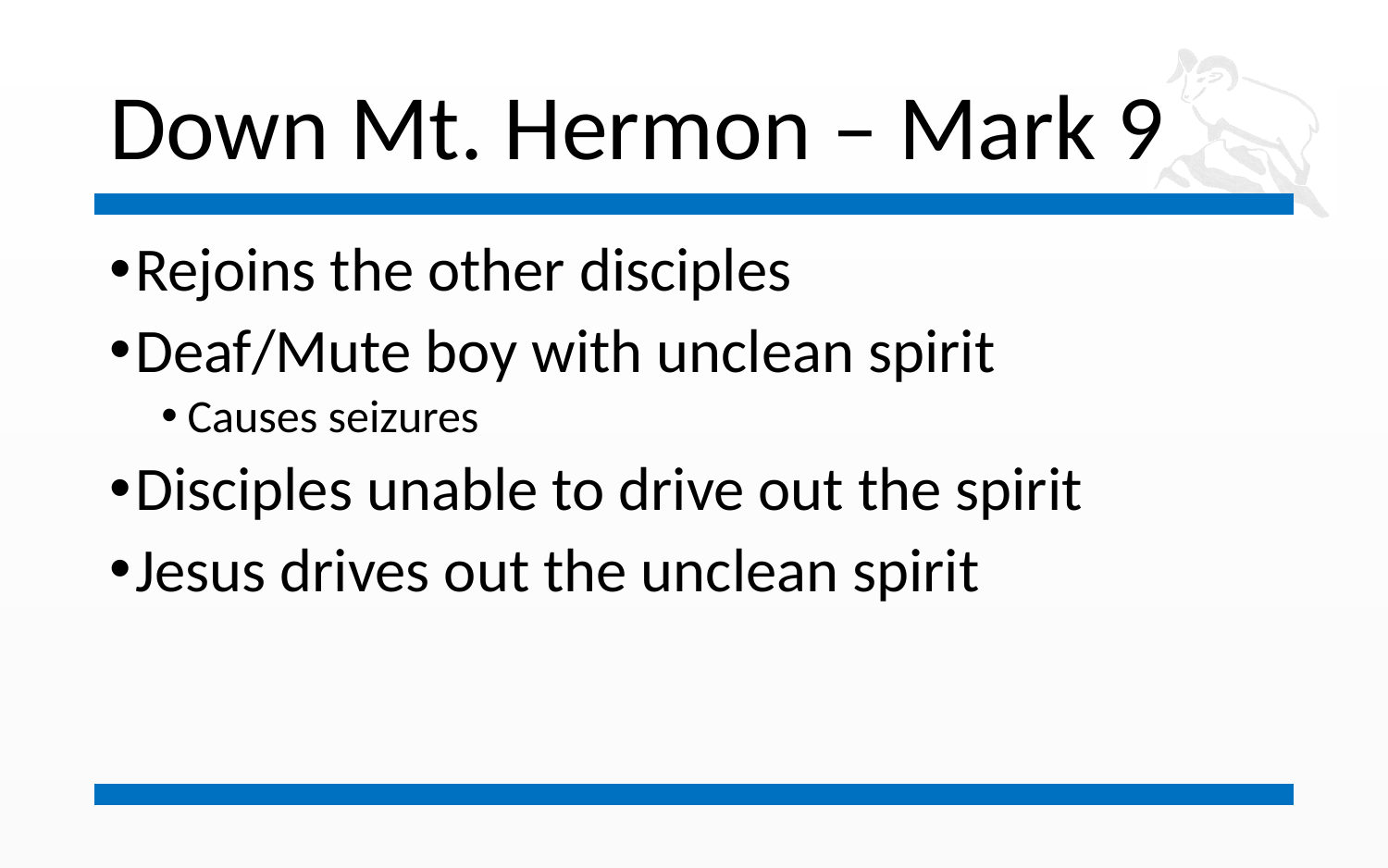

# Down Mt. Hermon – Mark 9
Rejoins the other disciples
Deaf/Mute boy with unclean spirit
Causes seizures
Disciples unable to drive out the spirit
Jesus drives out the unclean spirit